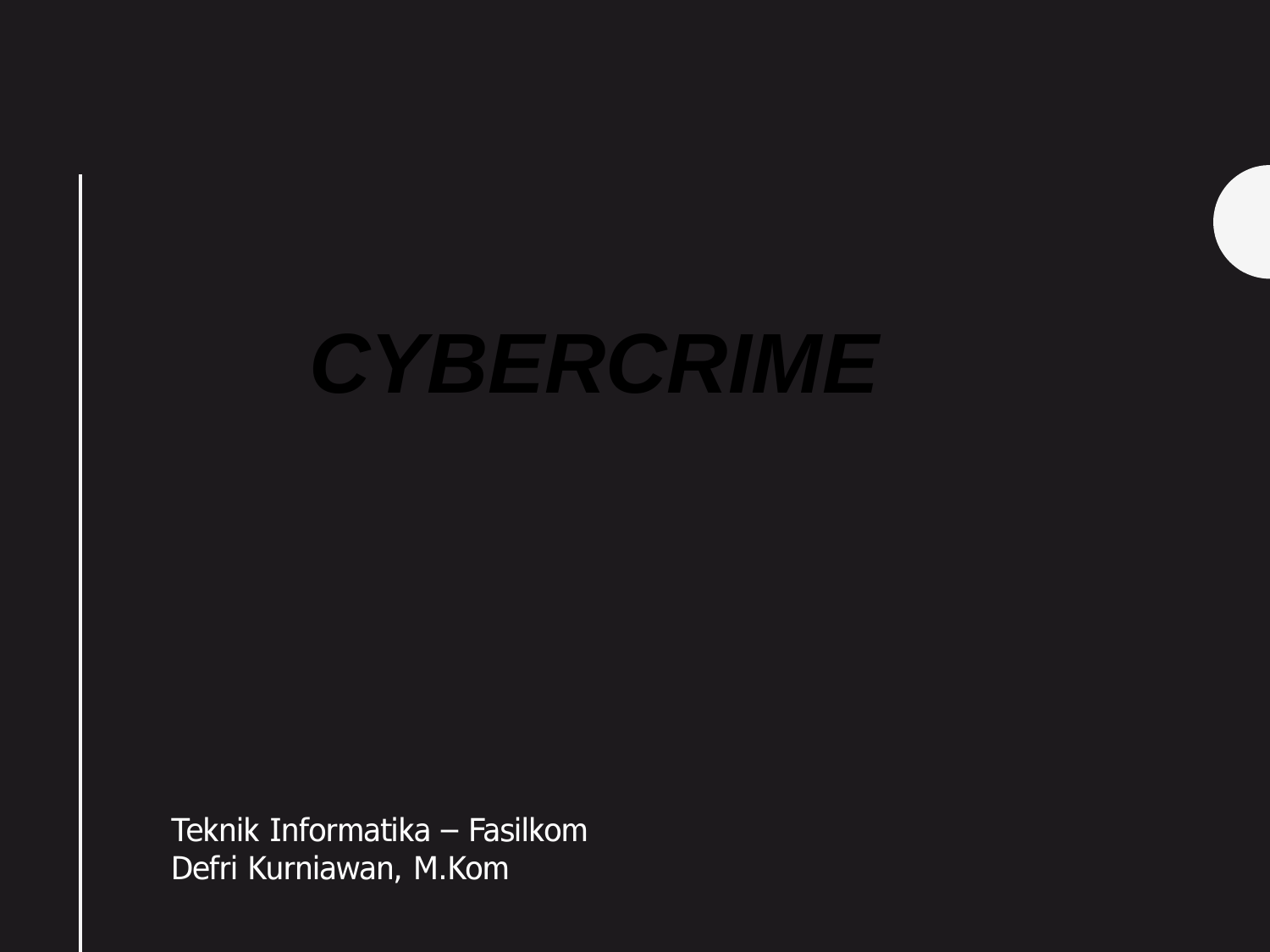

# Cybercrime
Teknik Informatika – Fasilkom
Defri Kurniawan, M.Kom